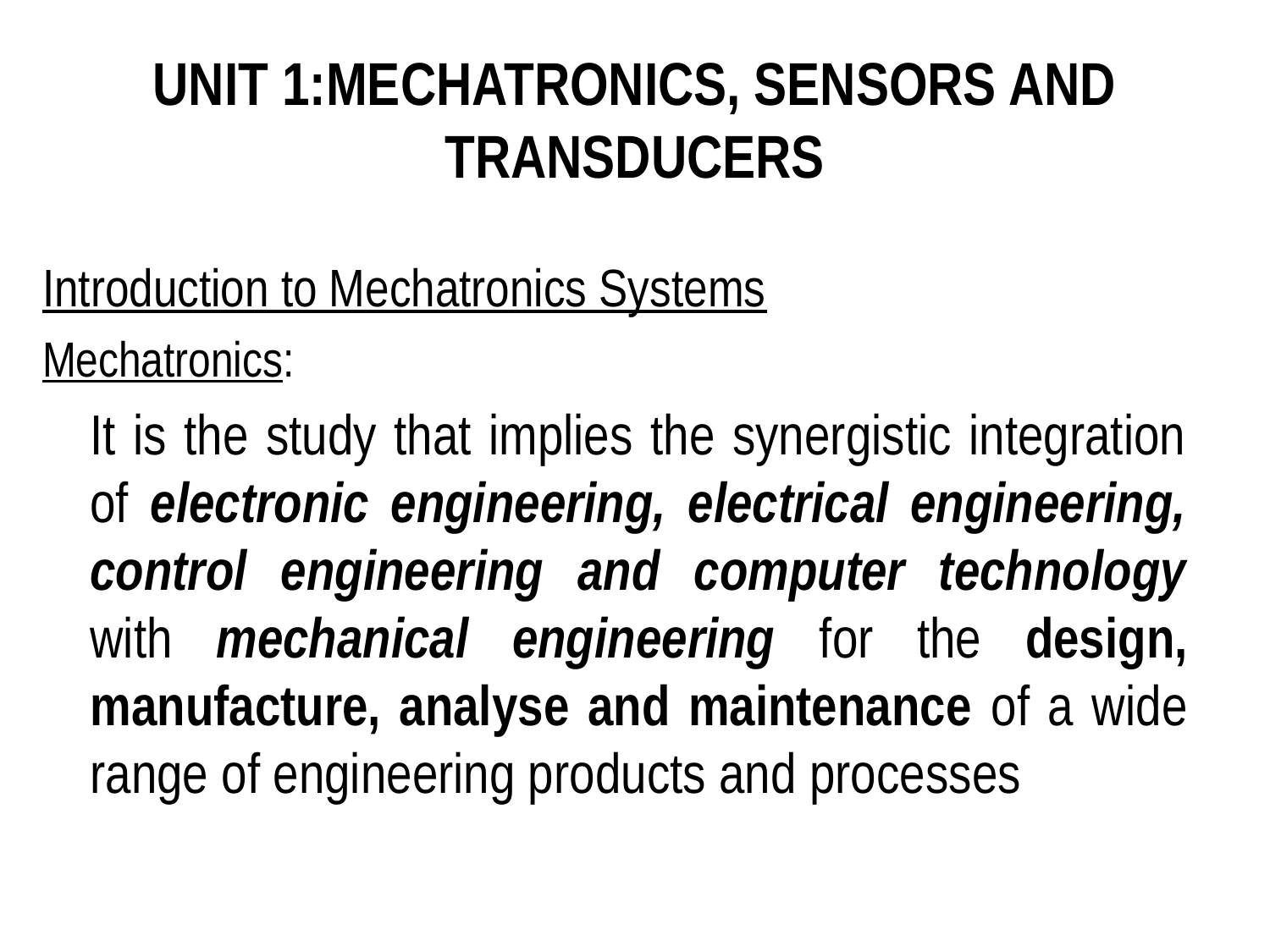

# UNIT 1:MECHATRONICS, SENSORS AND TRANSDUCERS
Introduction to Mechatronics Systems
Mechatronics:
	It is the study that implies the synergistic integration of electronic engineering, electrical engineering, control engineering and computer technology with mechanical engineering for the design, manufacture, analyse and maintenance of a wide range of engineering products and processes